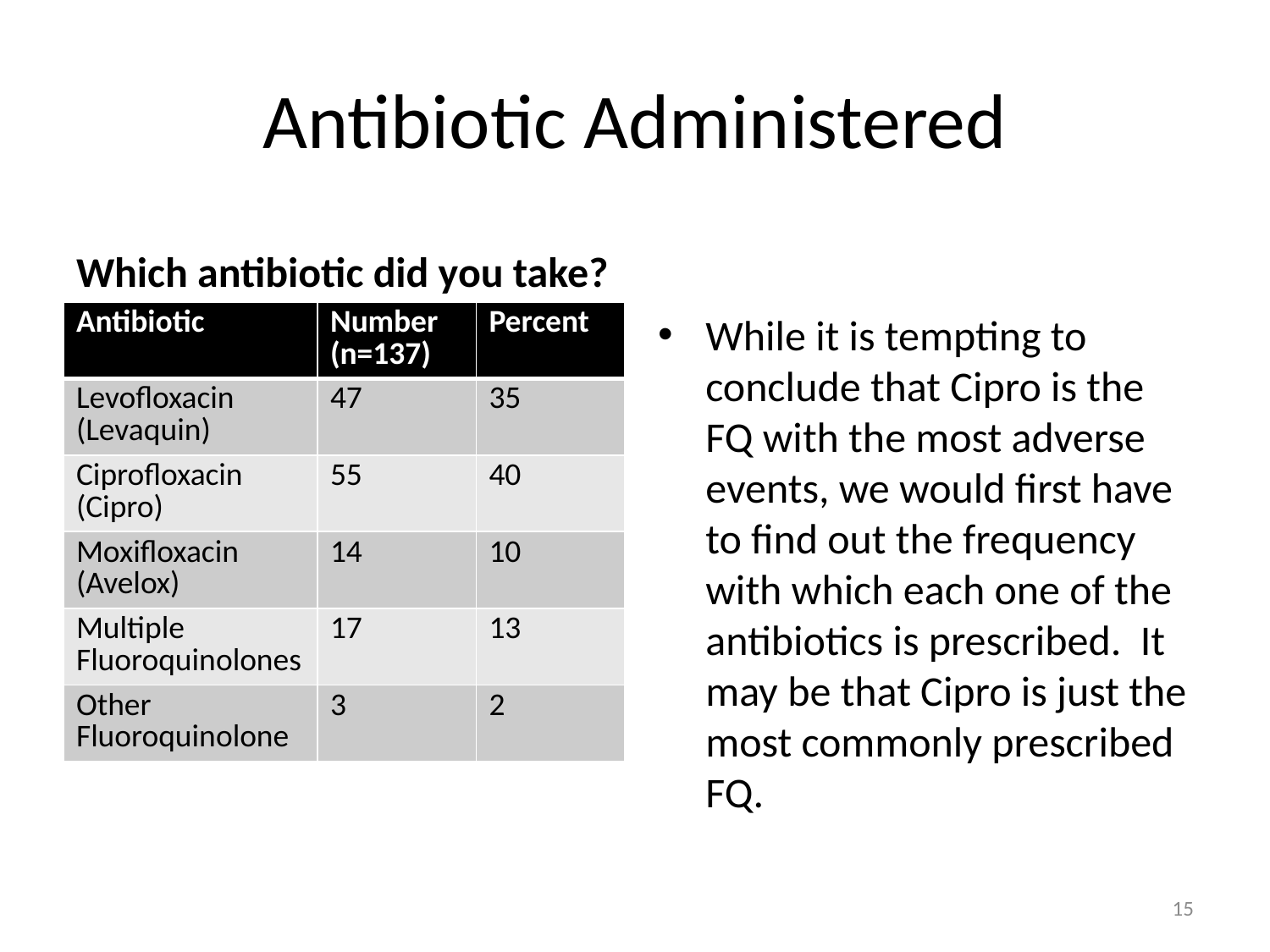

# Antibiotic Administered
Which antibiotic did you take?

| Antibiotic | Number (n=137) | Percent |
| --- | --- | --- |
| Levofloxacin (Levaquin) | 47 | 35 |
| Ciprofloxacin (Cipro) | 55 | 40 |
| Moxifloxacin (Avelox) | 14 | 10 |
| Multiple Fluoroquinolones | 17 | 13 |
| Other Fluoroquinolone | 3 | 2 |
While it is tempting to conclude that Cipro is the FQ with the most adverse events, we would first have to find out the frequency with which each one of the antibiotics is prescribed.  It may be that Cipro is just the most commonly prescribed FQ.
15